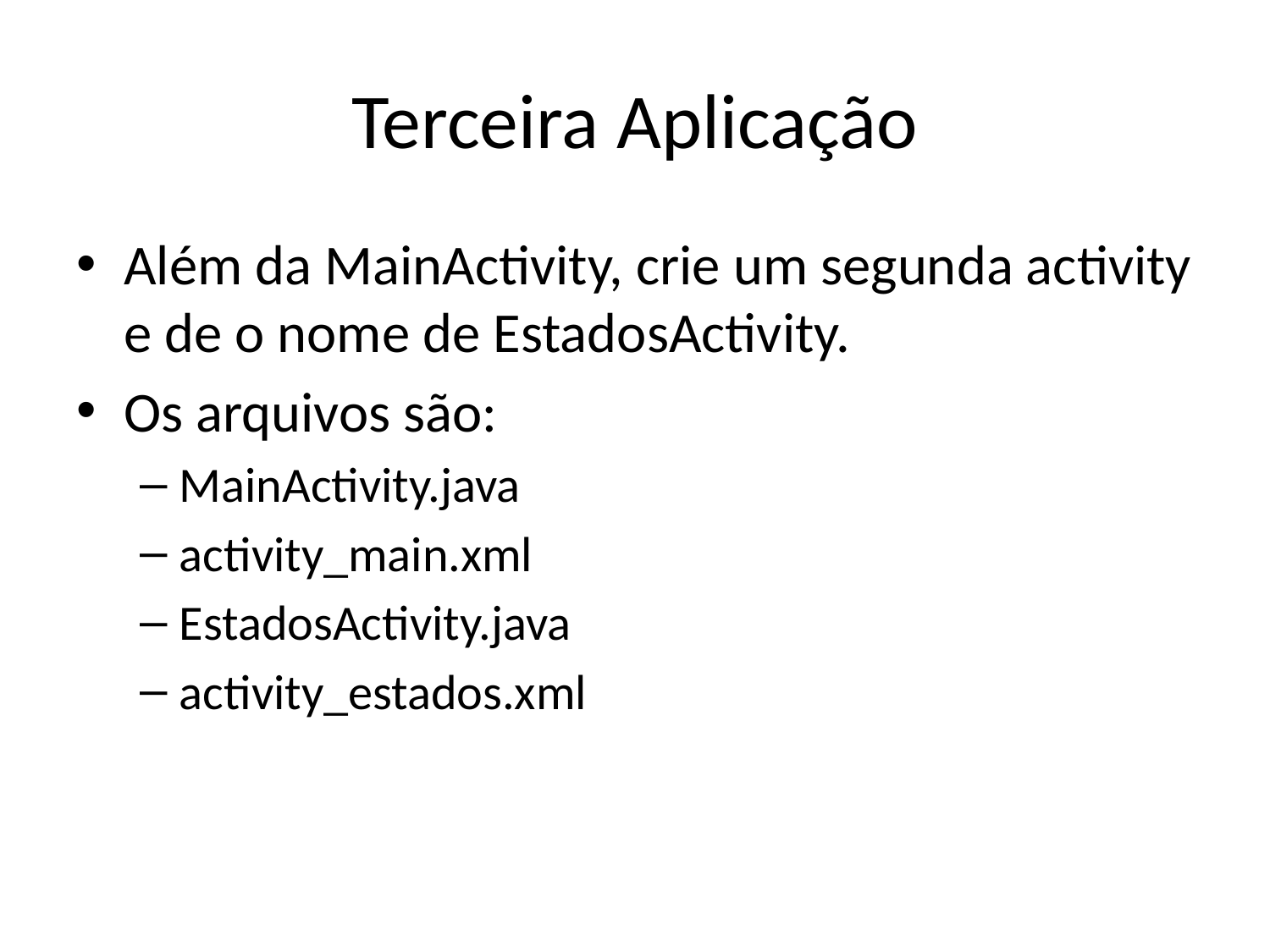

# Terceira Aplicação
Além da MainActivity, crie um segunda activity e de o nome de EstadosActivity.
Os arquivos são:
MainActivity.java
activity_main.xml
EstadosActivity.java
activity_estados.xml